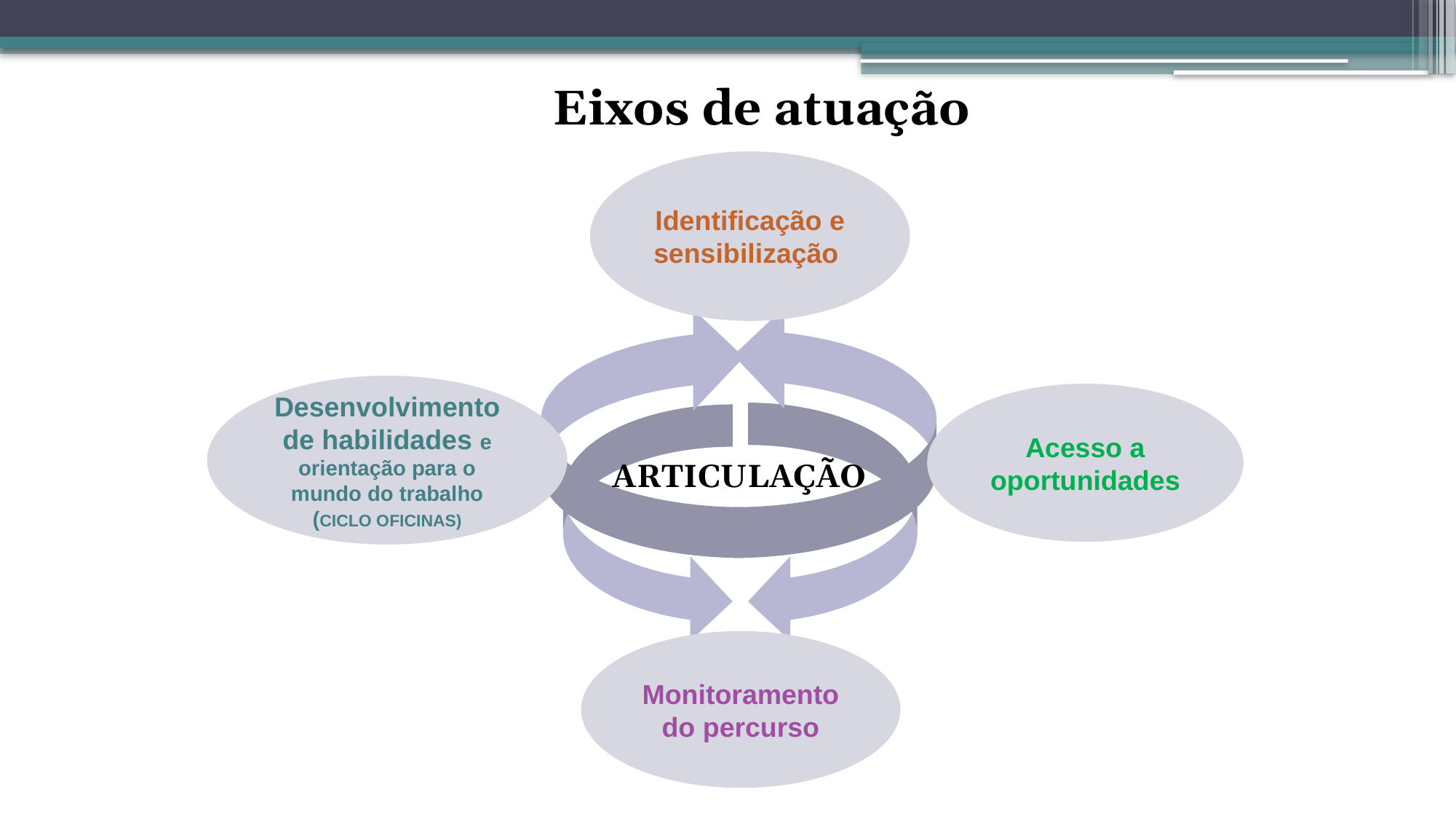

Eixos de atuação
Identificação e sensibilização

Desenvolvimento de habilidades e orientação para o mundo do trabalho
(CICLO OFICINAS)
Acesso a oportunidades
ARTICULAÇÃO
Monitoramento do percurso